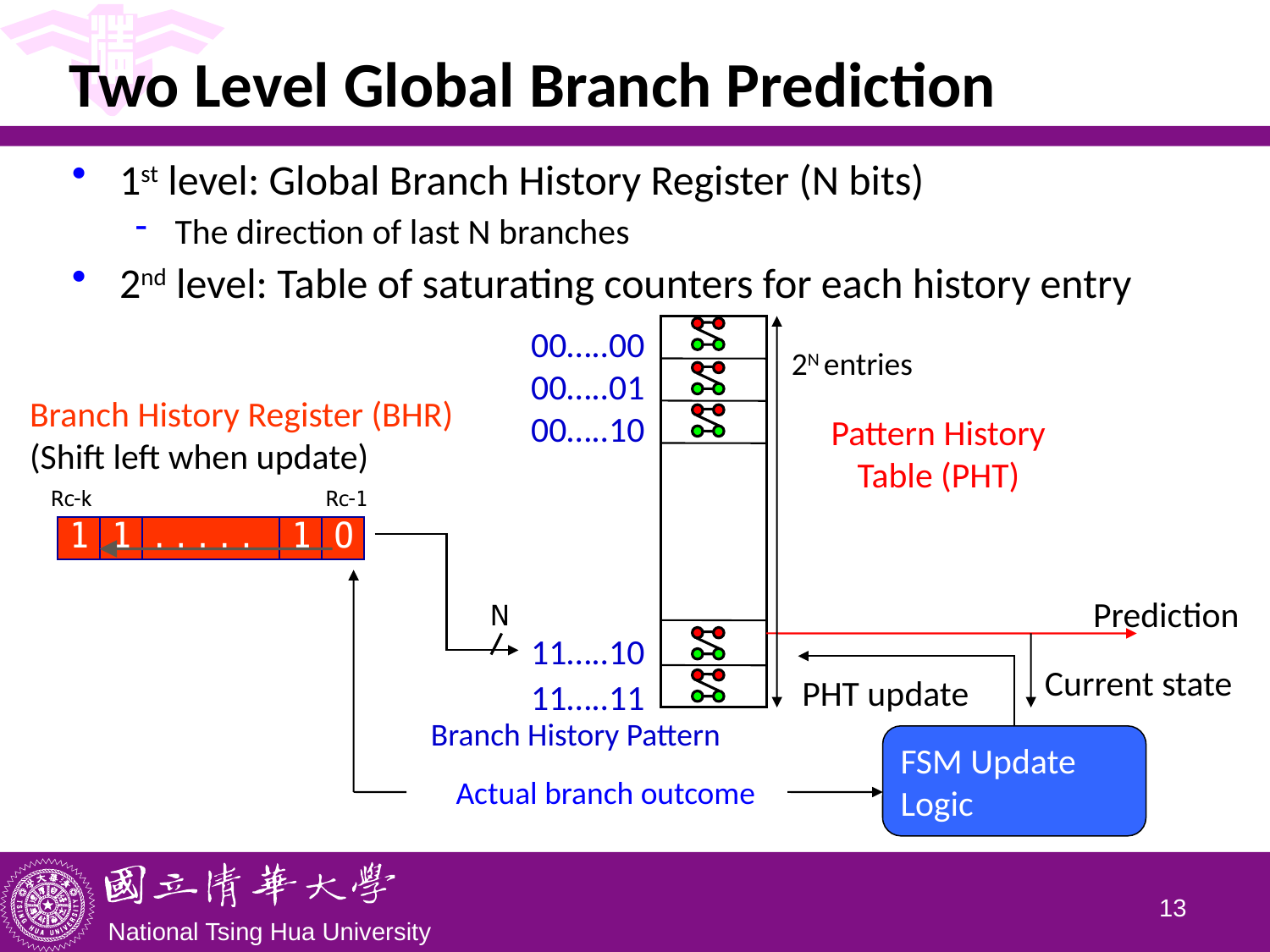

# Two Level Global Branch Prediction
1st level: Global Branch History Register (N bits)
The direction of last N branches
2nd level: Table of saturating counters for each history entry
00…..00

2N entries
00…..01

Branch History Register (BHR)
(Shift left when update)
00…..10

Pattern History Table (PHT)

Rc-1
Rc-k
1

1

. . . . .
1

0

Prediction
N

11…..10

Current state

PHT update
11…..11

Branch History Pattern
FSM Update
Logic
Actual branch outcome

13